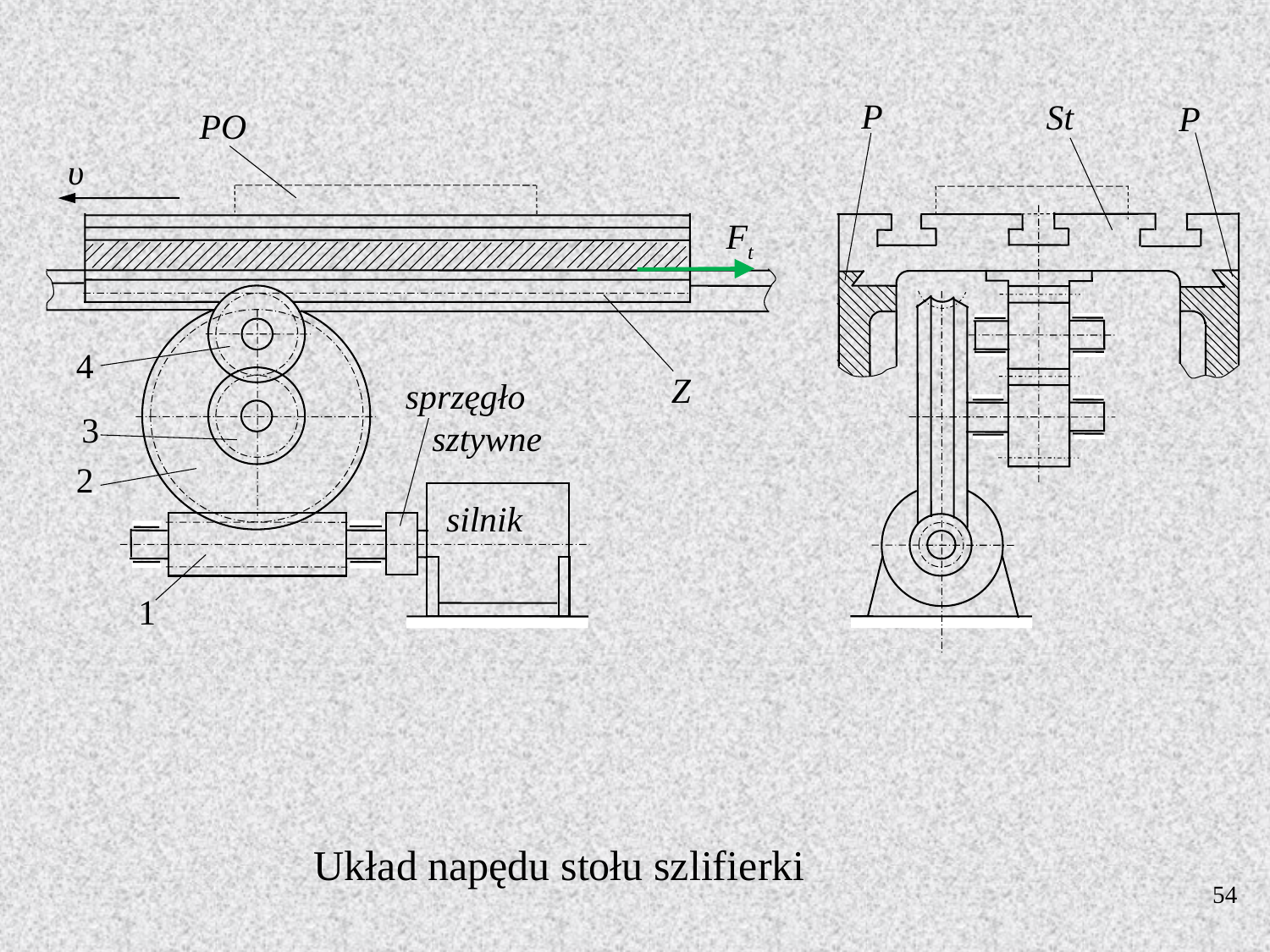

P
St
P

PO
υ

Ft

4

Z

sprzęgło
   sztywne

3

2

silnik

1

Układ napędu stołu szlifierki
54